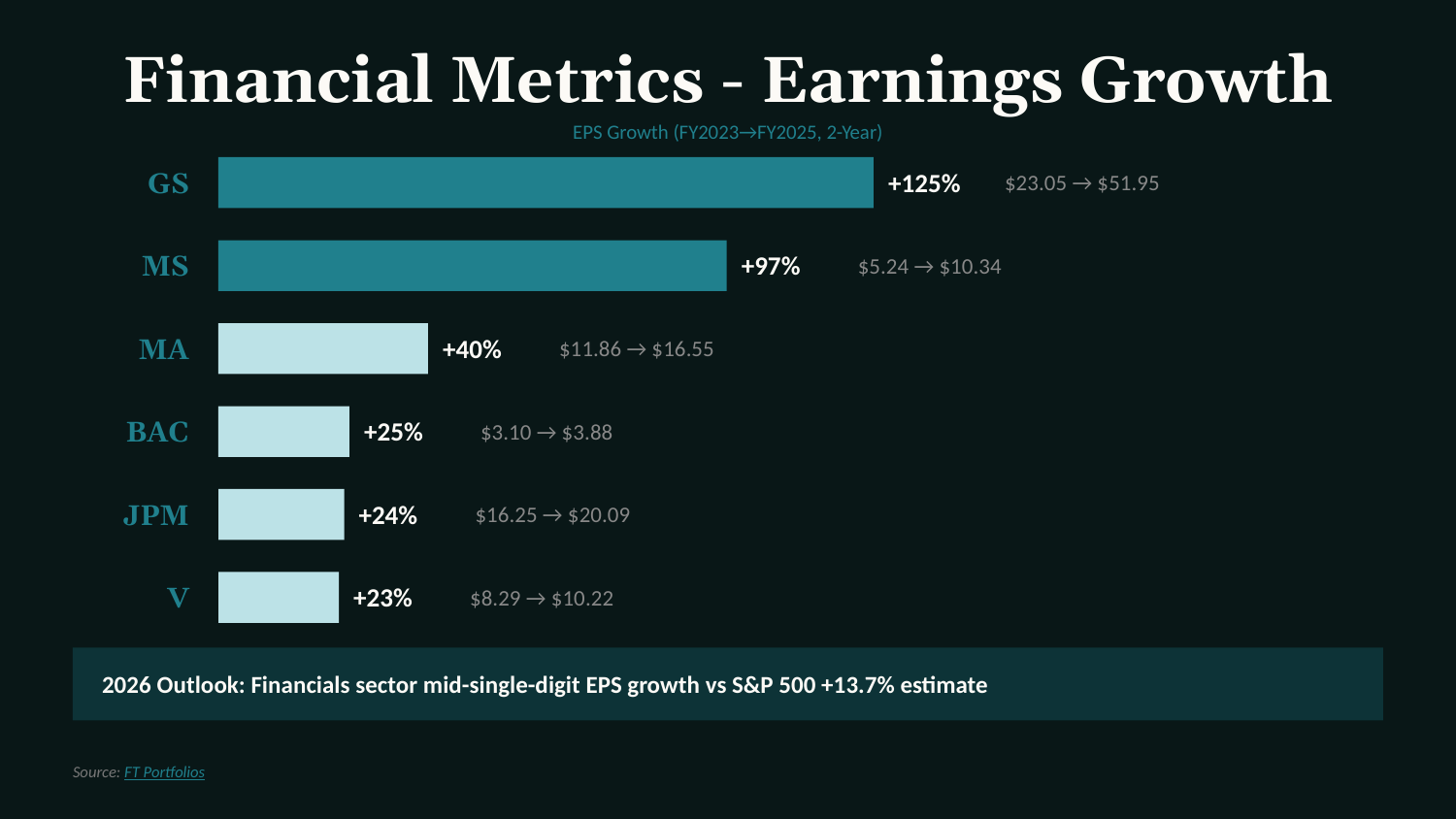

Financial Metrics - Earnings Growth
EPS Growth (FY2023→FY2025, 2-Year)
GS
+125%
$23.05 → $51.95

MS
+97%
$5.24 → $10.34

MA
+40%
$11.86 → $16.55

BAC
+25%
$3.10 → $3.88

JPM
+24%
$16.25 → $20.09

V
+23%
$8.29 → $10.22

2026 Outlook: Financials sector mid-single-digit EPS growth vs S&P 500 +13.7% estimate
Source: FT Portfolios